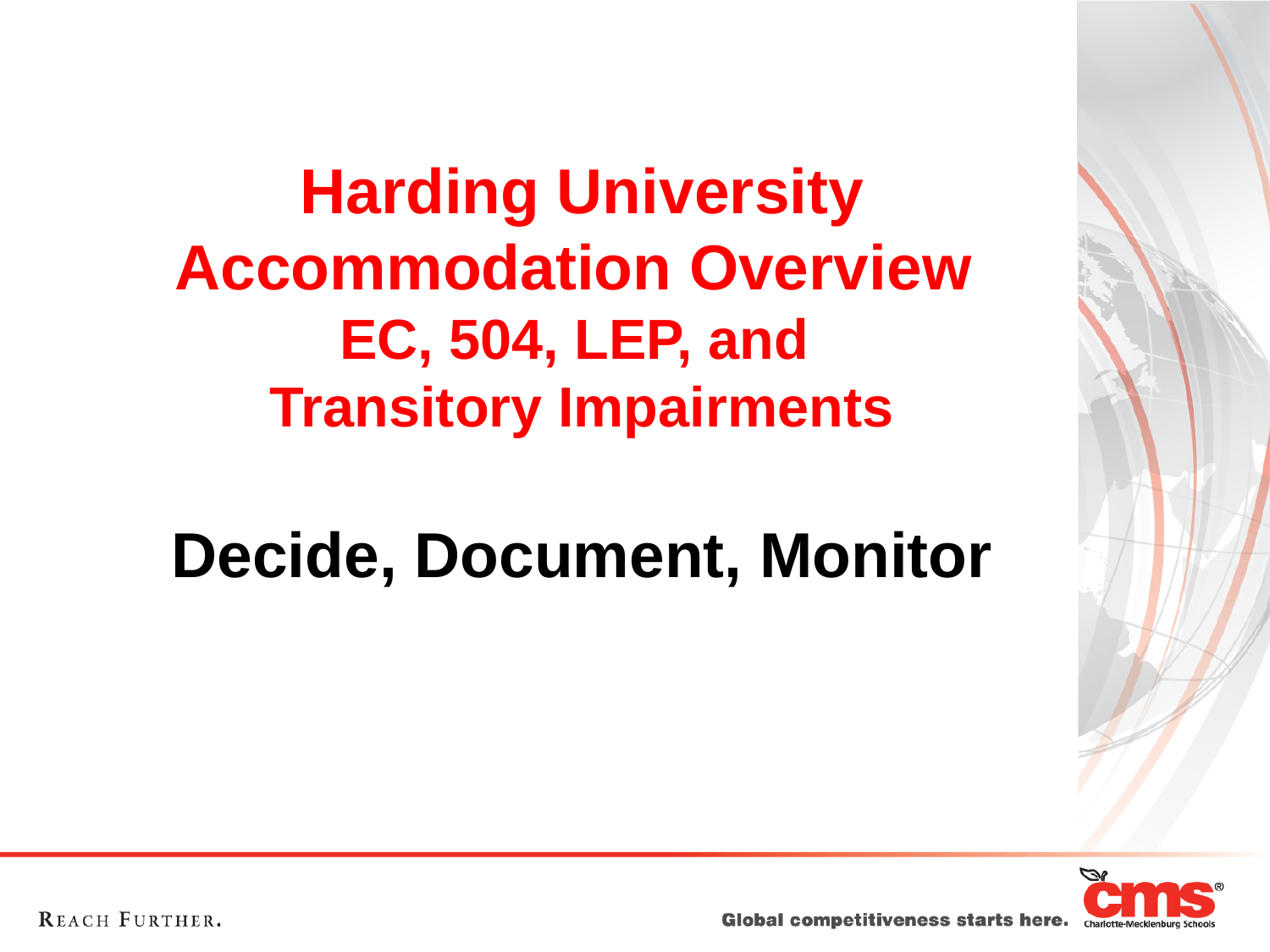

# Harding University Accommodation Overview EC, 504, LEP, and Transitory Impairments Decide, Document, Monitor